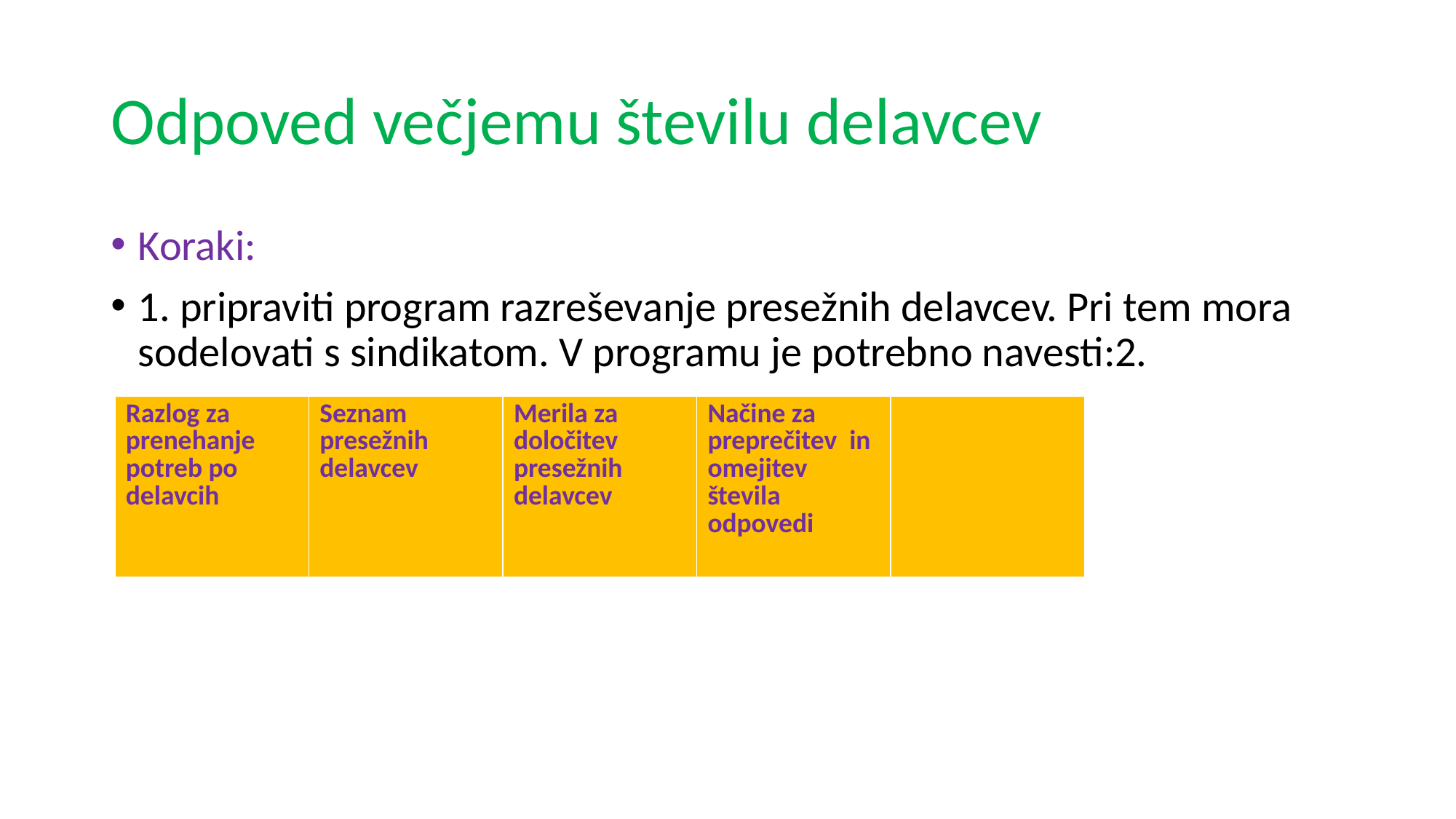

# Odpoved večjemu številu delavcev
Koraki:
1. pripraviti program razreševanje presežnih delavcev. Pri tem mora sodelovati s sindikatom. V programu je potrebno navesti:2.
| Razlog za prenehanje potreb po delavcih | Seznam presežnih delavcev | Merila za določitev presežnih delavcev | Načine za preprečitev in omejitev števila odpovedi |  |
| --- | --- | --- | --- | --- |